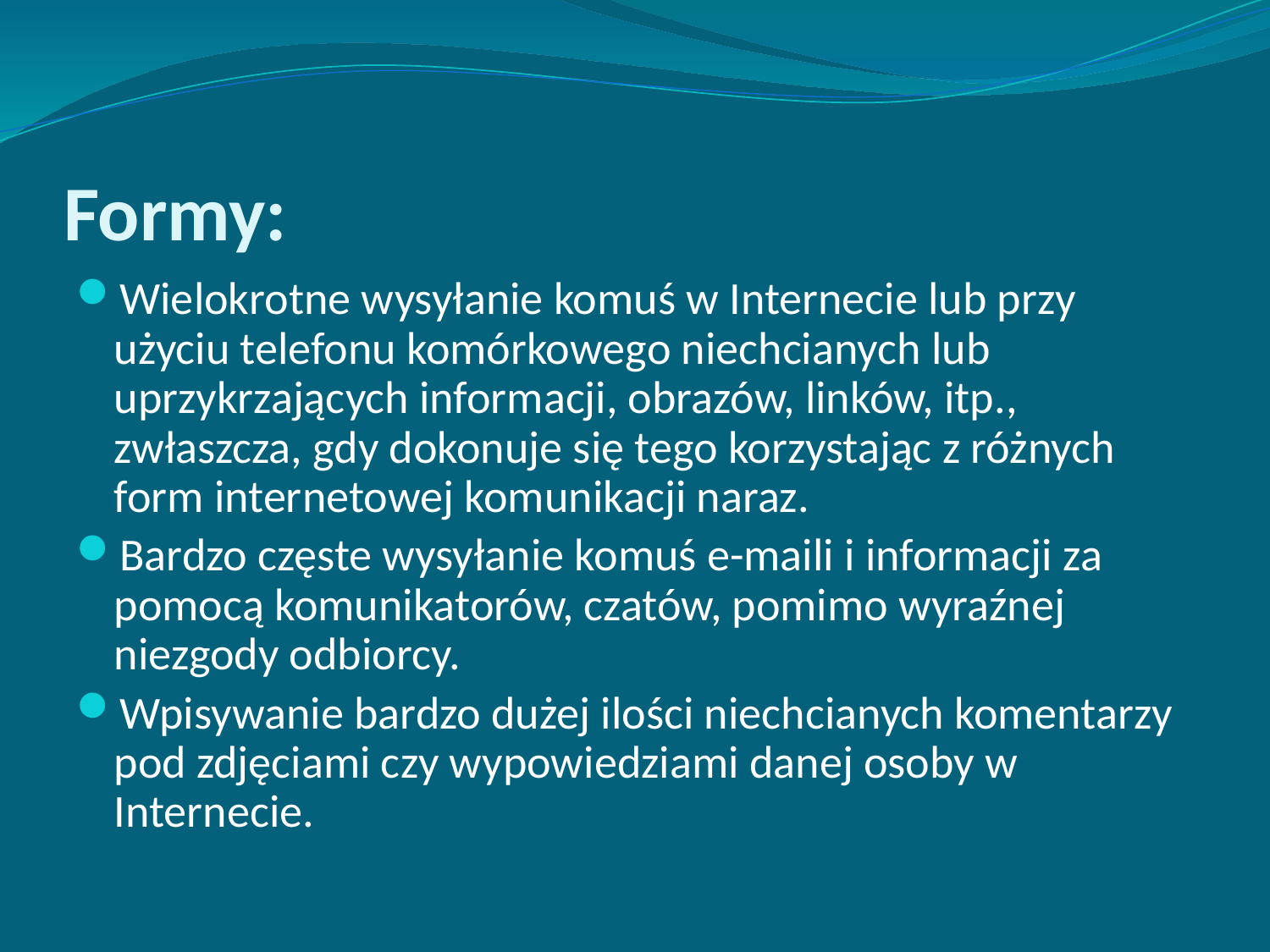

# Formy:
Wielokrotne wysyłanie komuś w Internecie lub przy użyciu telefonu komórkowego niechcianych lub uprzykrzających informacji, obrazów, linków, itp., zwłaszcza, gdy dokonuje się tego korzystając z różnych form internetowej komunikacji naraz.
Bardzo częste wysyłanie komuś e-maili i informacji za pomocą komunikatorów, czatów, pomimo wyraźnej niezgody odbiorcy.
Wpisywanie bardzo dużej ilości niechcianych komentarzy pod zdjęciami czy wypowiedziami danej osoby w Internecie.